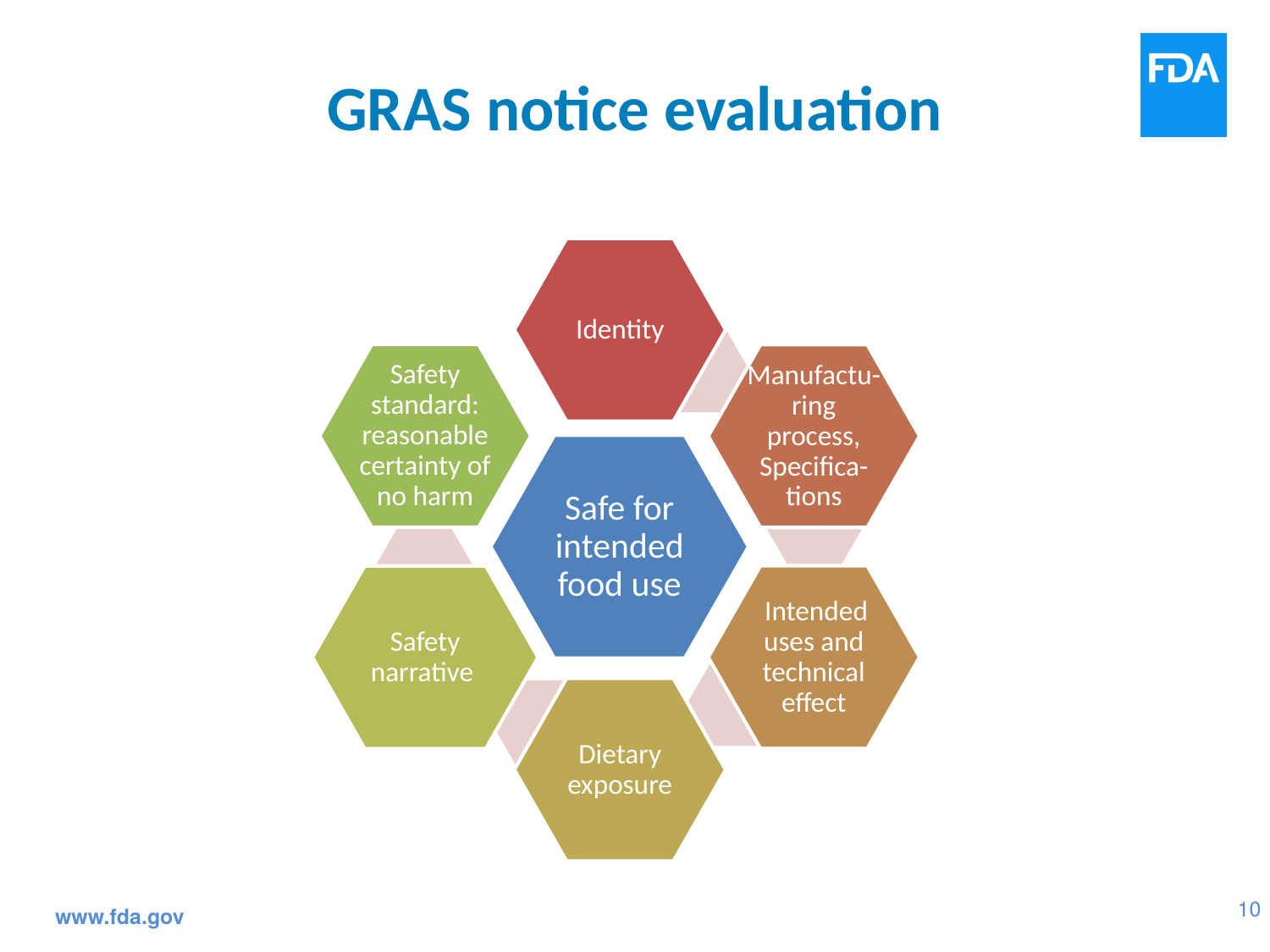

GRAS notice evaluation
Safe for intended food use
Identity
Manufactu-ring process, Specifica-tions
 Intended uses and technical effect
Dietary exposure
Safety narrative
Safety standard: reasonable certainty of no harm
www.fda.gov